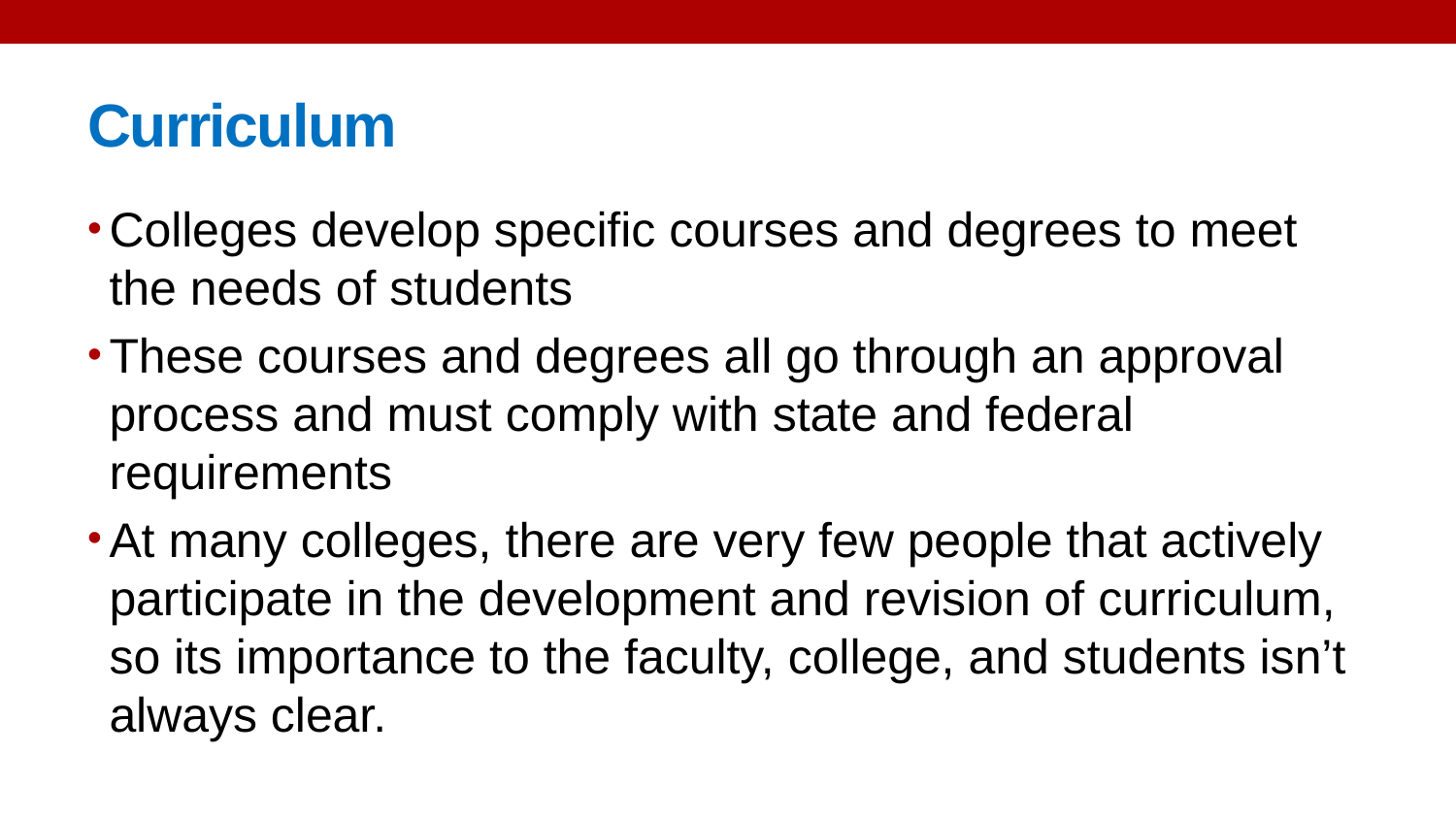

# Curriculum
Colleges develop specific courses and degrees to meet the needs of students
These courses and degrees all go through an approval process and must comply with state and federal requirements
At many colleges, there are very few people that actively participate in the development and revision of curriculum, so its importance to the faculty, college, and students isn’t always clear.